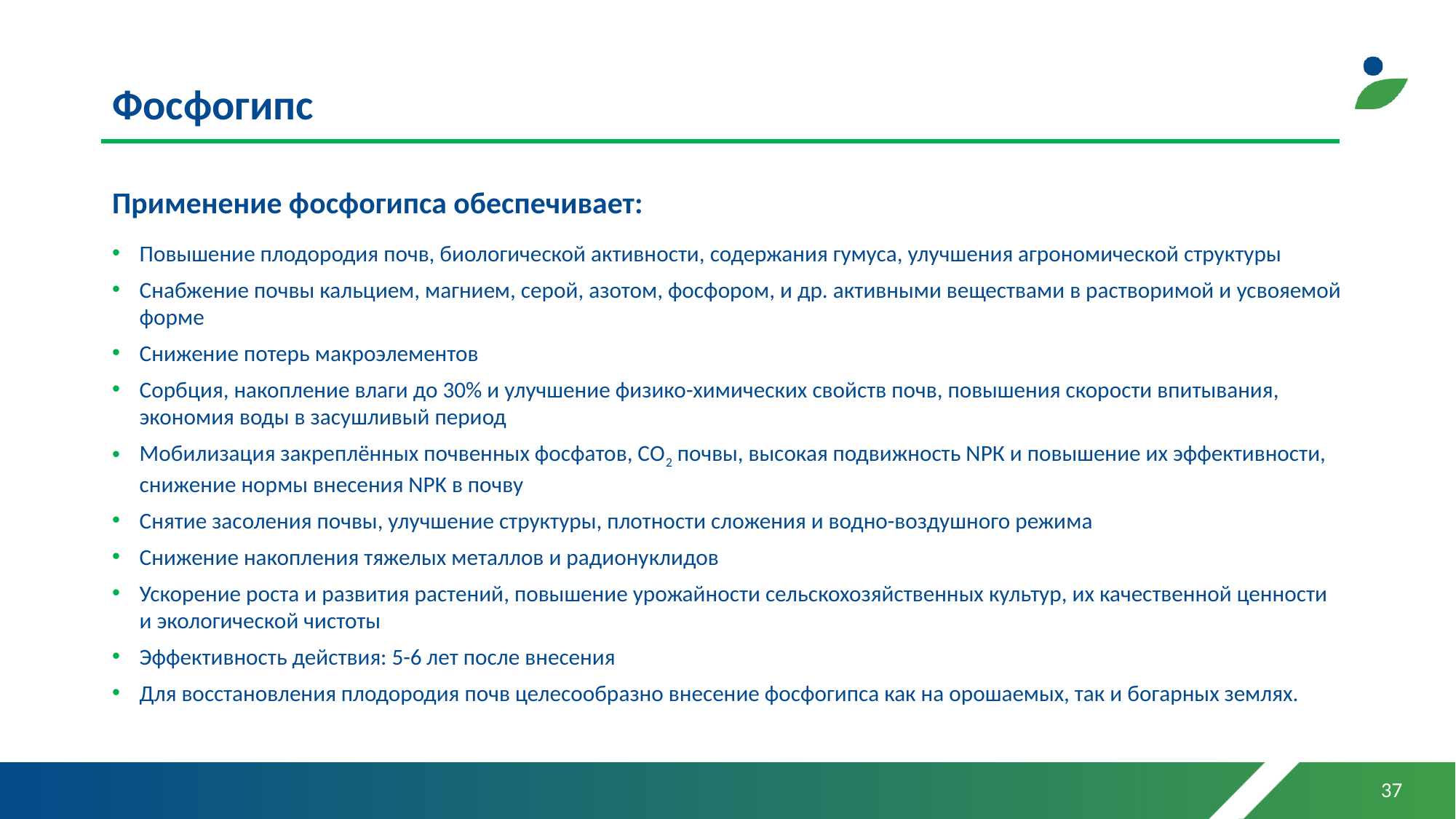

# Фосфогипс
Применение фосфогипса обеспечивает:
Повышение плодородия почв, биологической активности, содержания гумуса, улучшения агрономической структуры
Снабжение почвы кальцием, магнием, серой, азотом, фосфором, и др. активными веществами в растворимой и усвояемой форме
Снижение потерь макроэлементов
Сорбция, накопление влаги до 30% и улучшение физико-химических свойств почв, повышения скорости впитывания, экономия воды в засушливый период
Мобилизация закреплённых почвенных фосфатов, СО2 почвы, высокая подвижность NРК и повышение их эффективности, снижение нормы внесения NPK в почву
Снятие засоления почвы, улучшение структуры, плотности сложения и водно-воздушного режима
Снижение накопления тяжелых металлов и радионуклидов
Ускорение роста и развития растений, повышение урожайности сельскохозяйственных культур, их качественной ценности
и экологической чистоты
Эффективность действия: 5-6 лет после внесения
Для восстановления плодородия почв целесообразно внесение фосфогипса как на орошаемых, так и богарных землях.

37